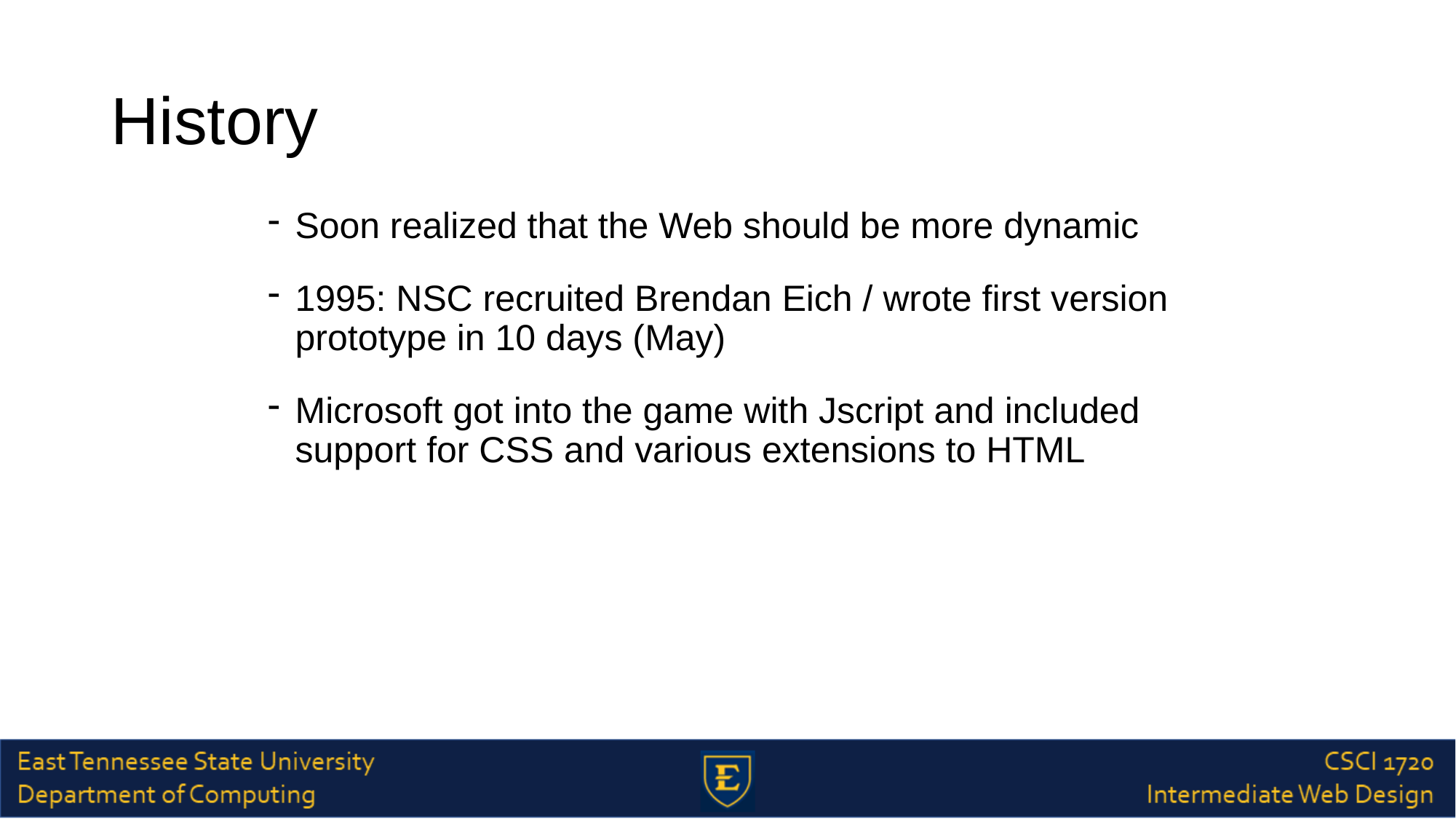

# History
Soon realized that the Web should be more dynamic
1995: NSC recruited Brendan Eich / wrote first version prototype in 10 days (May)
Microsoft got into the game with Jscript and included support for CSS and various extensions to HTML